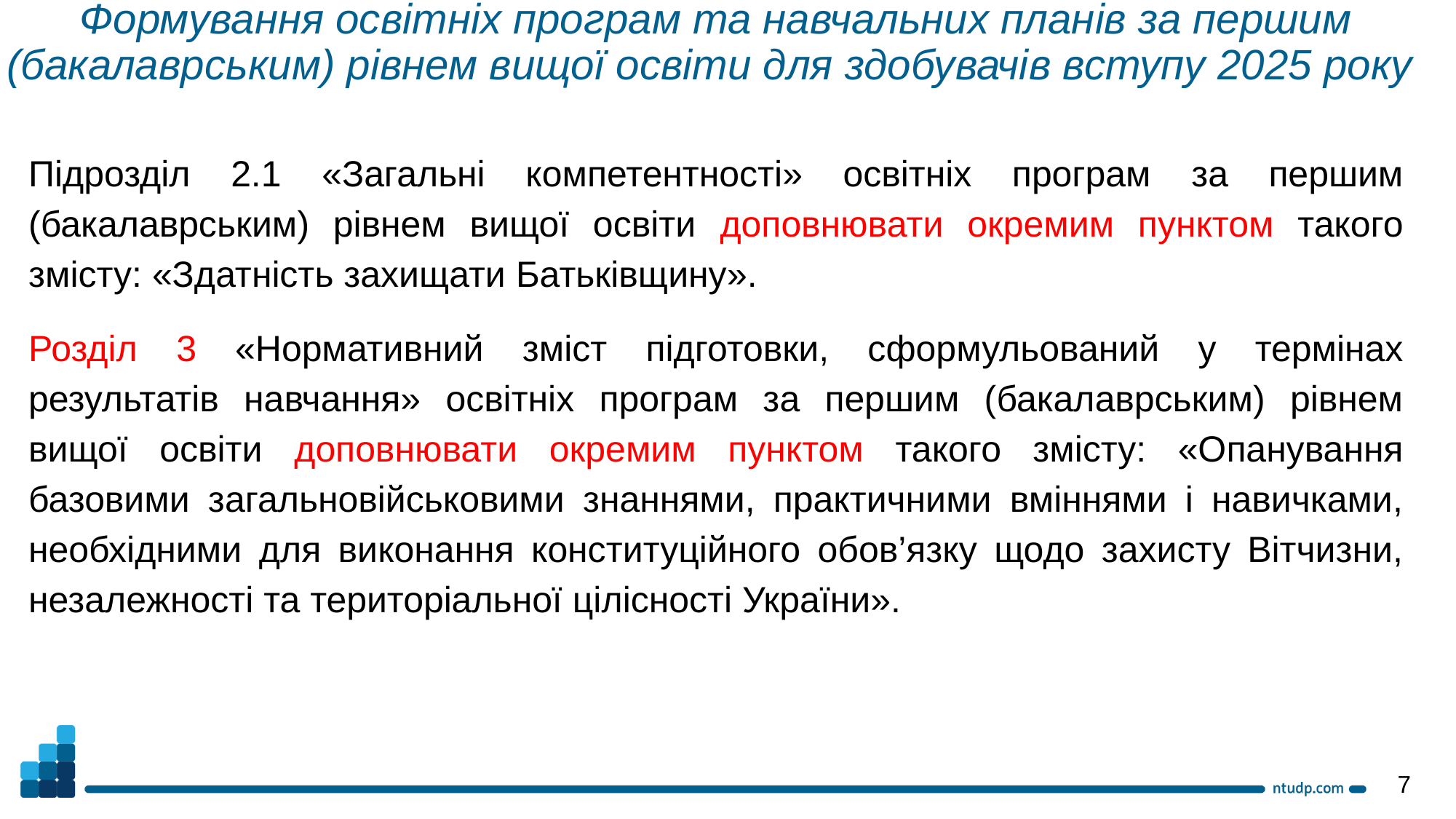

Формування освітніх програм та навчальних планів за першим (бакалаврським) рівнем вищої освіти для здобувачів вступу 2025 року
Підрозділ 2.1 «Загальні компетентності» освітніх програм за першим (бакалаврським) рівнем вищої освіти доповнювати окремим пунктом такого змісту: «Здатність захищати Батьківщину».
Розділ 3 «Нормативний зміст підготовки, сформульований у термінах результатів навчання» освітніх програм за першим (бакалаврським) рівнем вищої освіти доповнювати окремим пунктом такого змісту: «Опанування базовими загальновійськовими знаннями, практичними вміннями і навичками, необхідними для виконання конституційного обов’язку щодо захисту Вітчизни, незалежності та територіальної цілісності України».